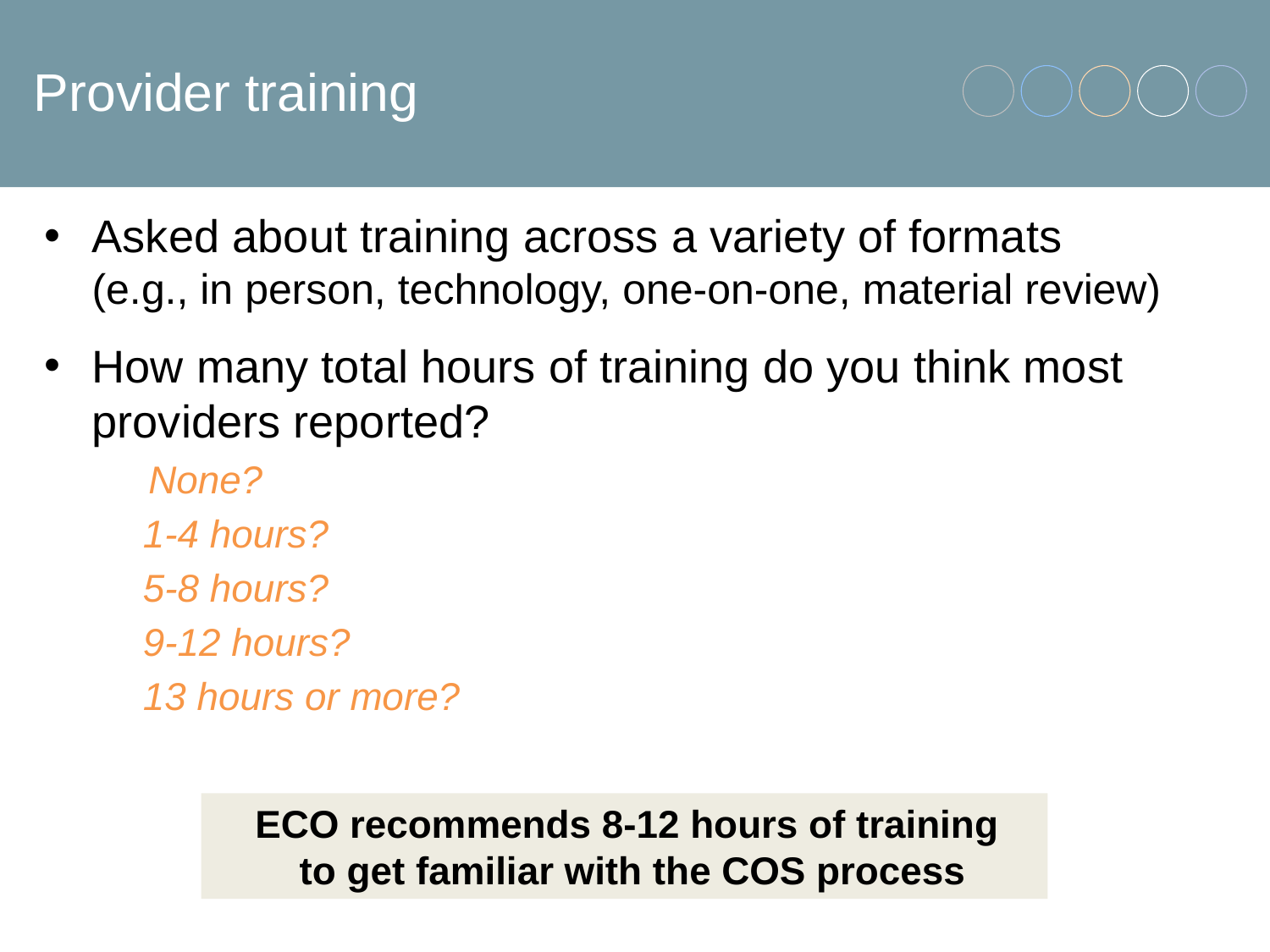

# Provider training
Asked about training across a variety of formats         (e.g., in person, technology, one-on-one, material review)

How many total hours of training do you think most providers reported?
     None?
    1-4 hours?
    5-8 hours?
    9-12 hours?
    13 hours or more?
ECO recommends 8-12 hours of training
to get familiar with the COS process